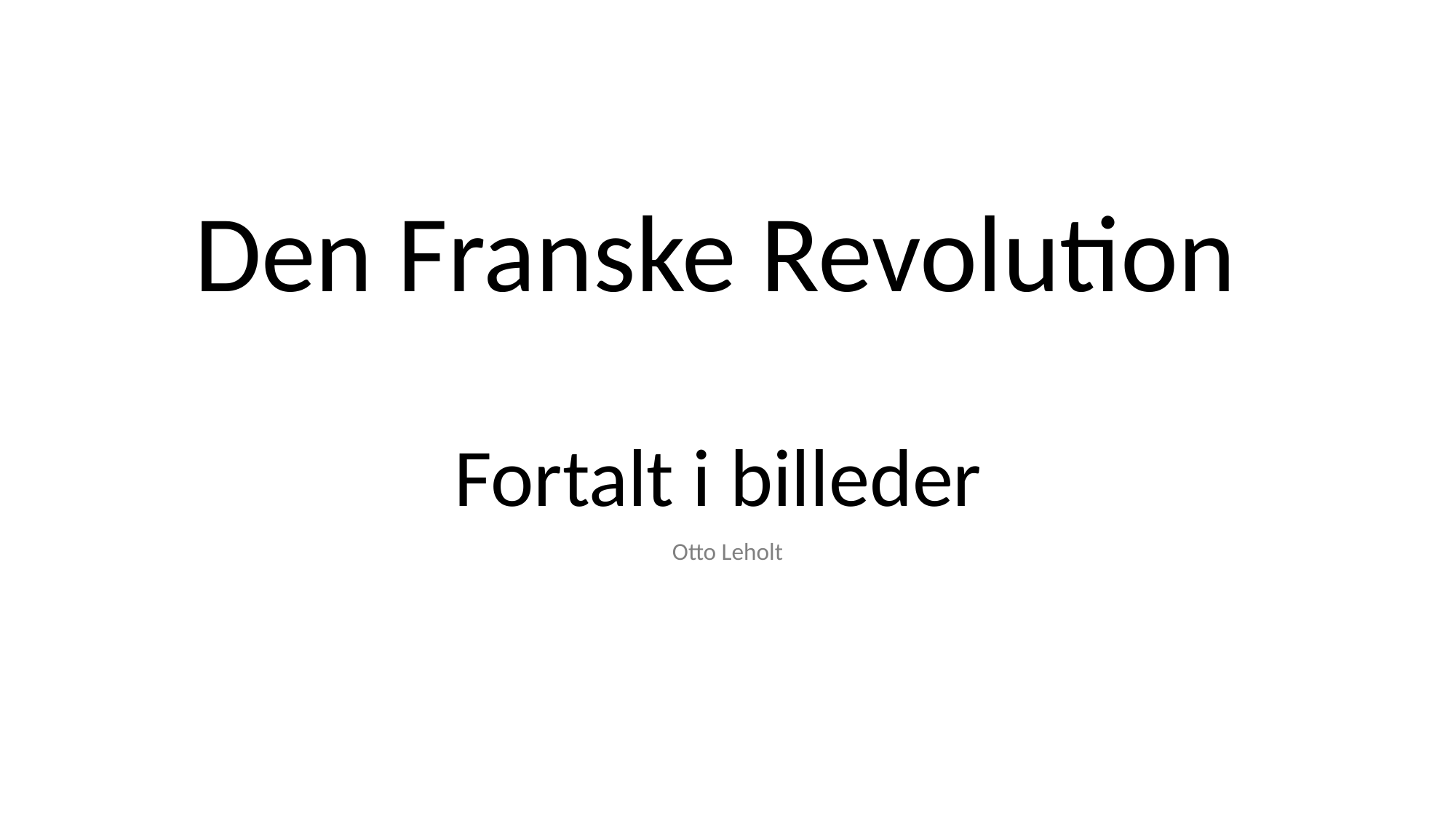

# Den Franske Revolution
Fortalt i billeder
Otto Leholt